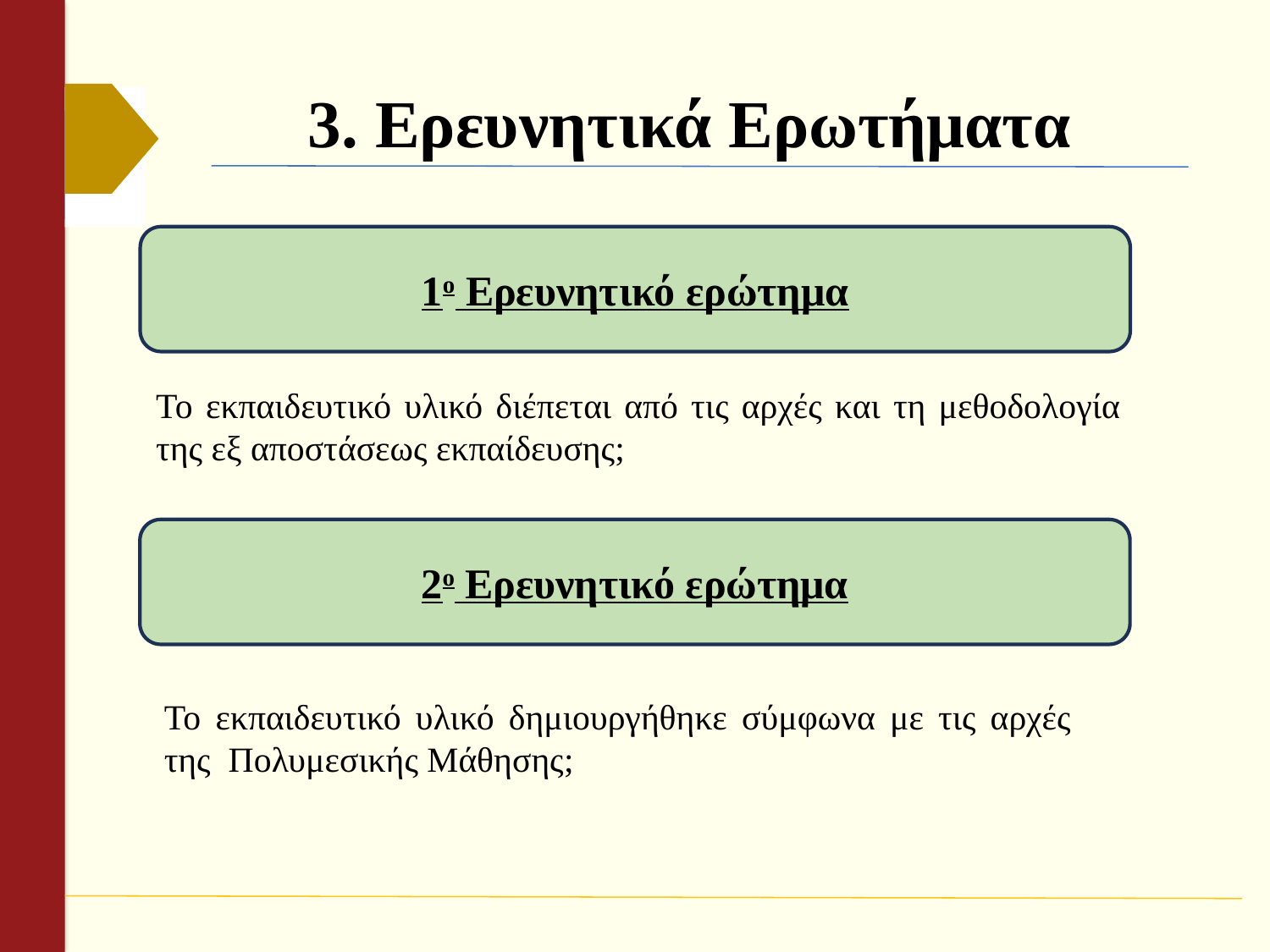

# 3. Ερευνητικά Ερωτήματα
1ο Ερευνητικό ερώτημα
Το εκπαιδευτικό υλικό διέπεται από τις αρχές και τη μεθοδολογία της εξ αποστάσεως εκπαίδευσης;
2ο Ερευνητικό ερώτημα
Το εκπαιδευτικό υλικό δημιουργήθηκε σύμφωνα με τις αρχές της  Πολυμεσικής Μάθησης;